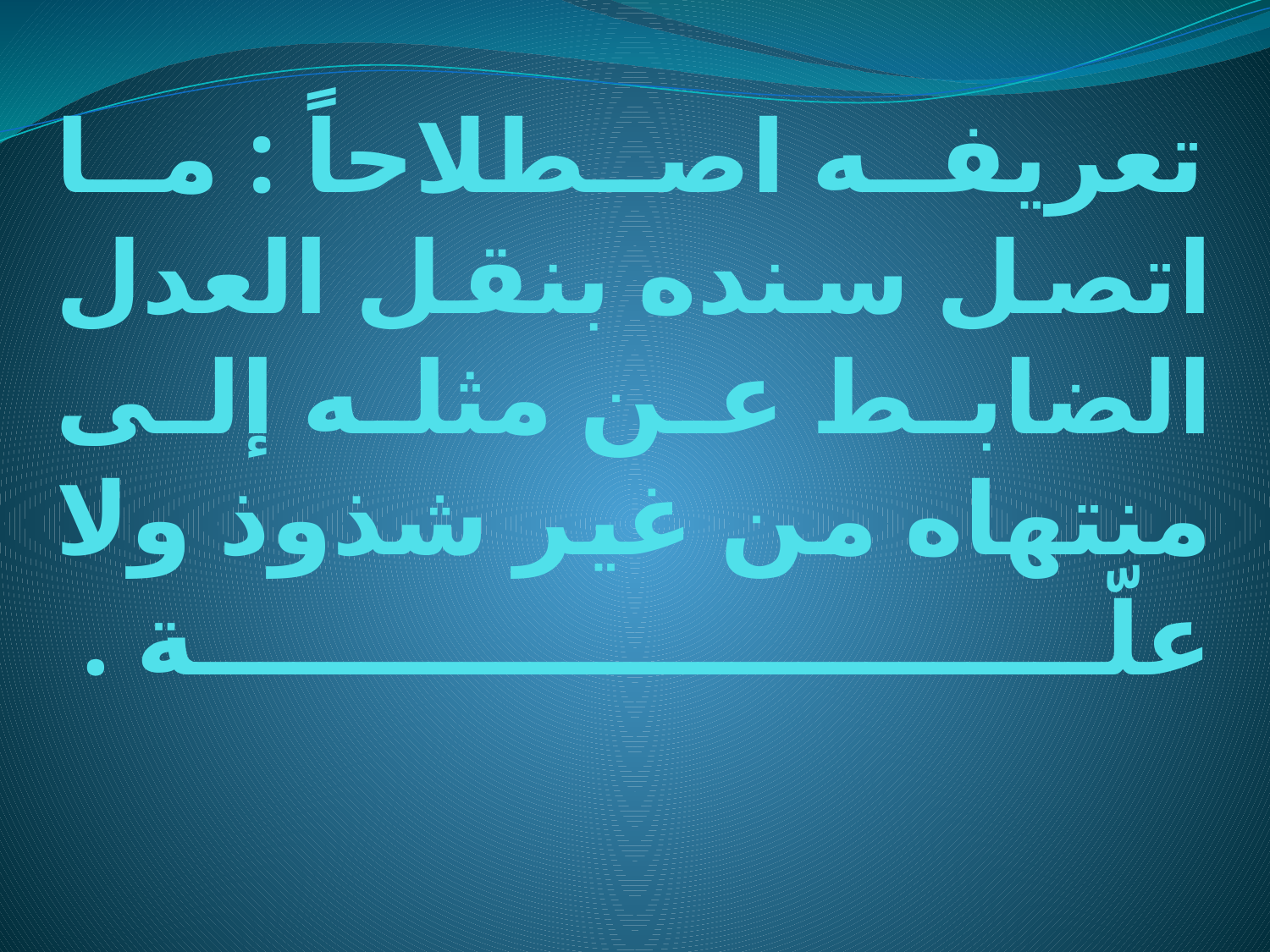

# تعريفه اصطلاحاً : ما اتصل سنده بنقل العدل الضابط عن مثله إلى منتهاه من غير شذوذ ولا علّة .